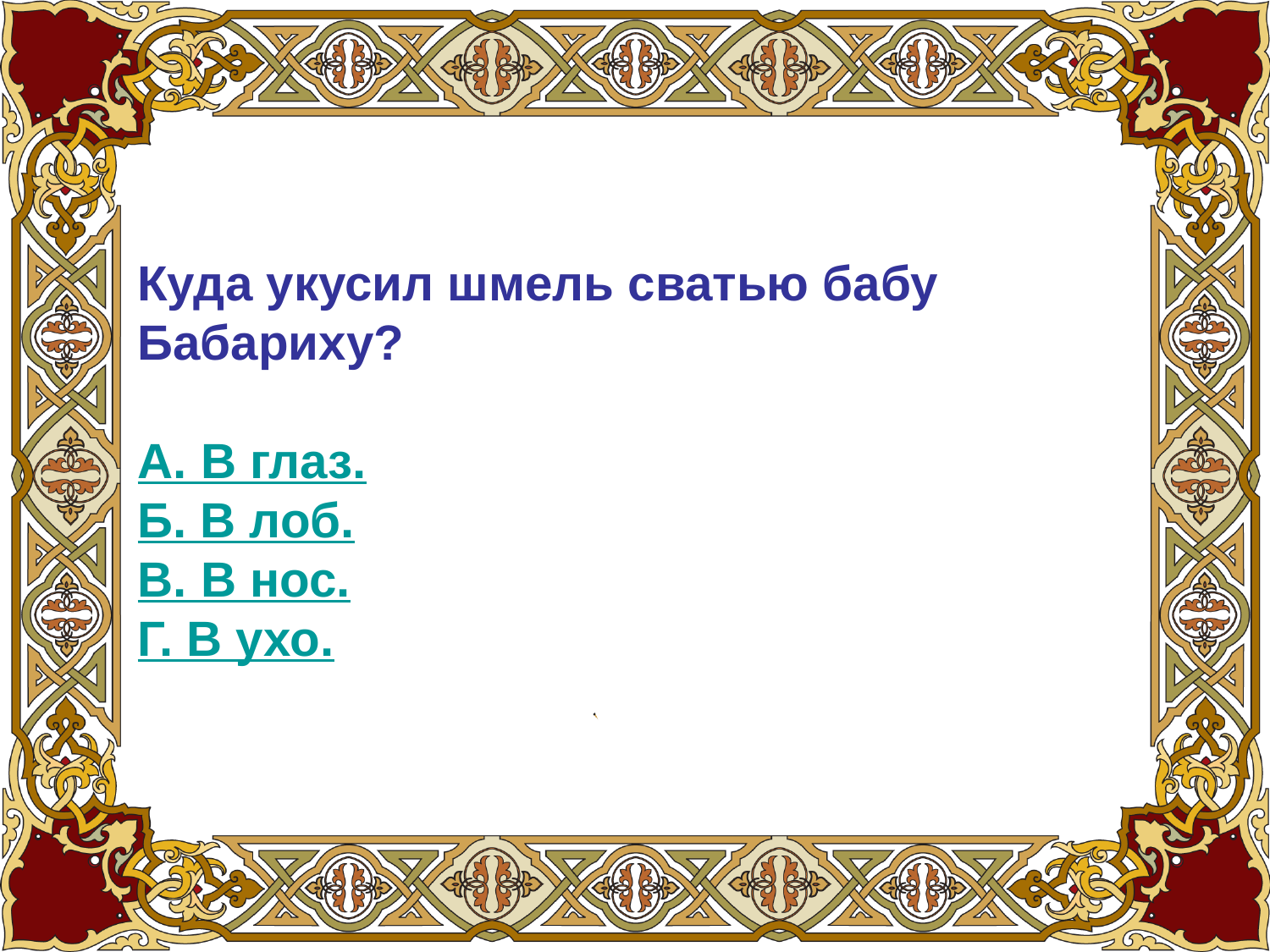

Куда укусил шмель сватью бабу
Бaбaриху?
А. В глаз.
Б. В лоб.
В. В нос.
Г. В ухо.